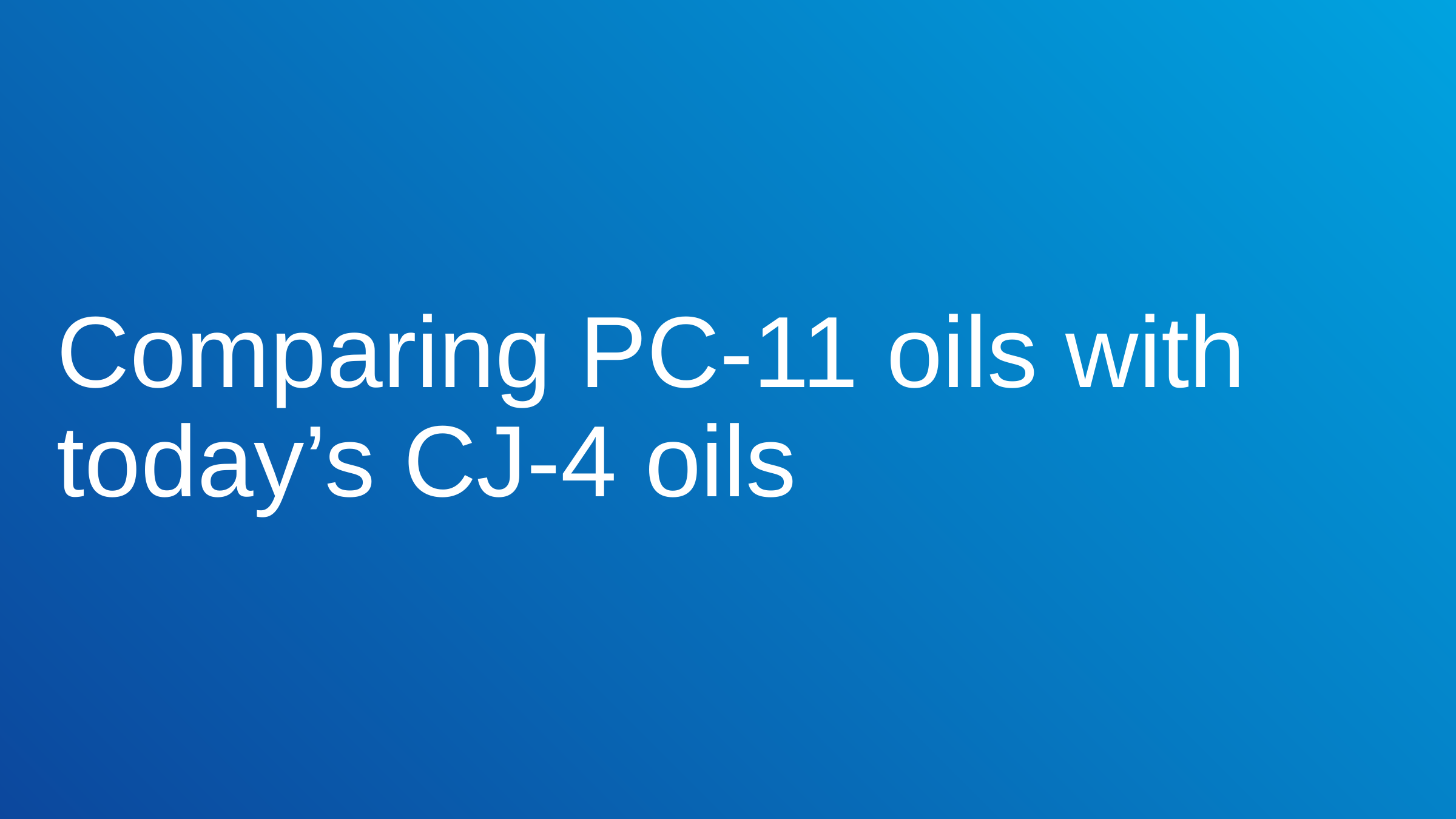

# Comparing PC-11 oils with today’s CJ-4 oils